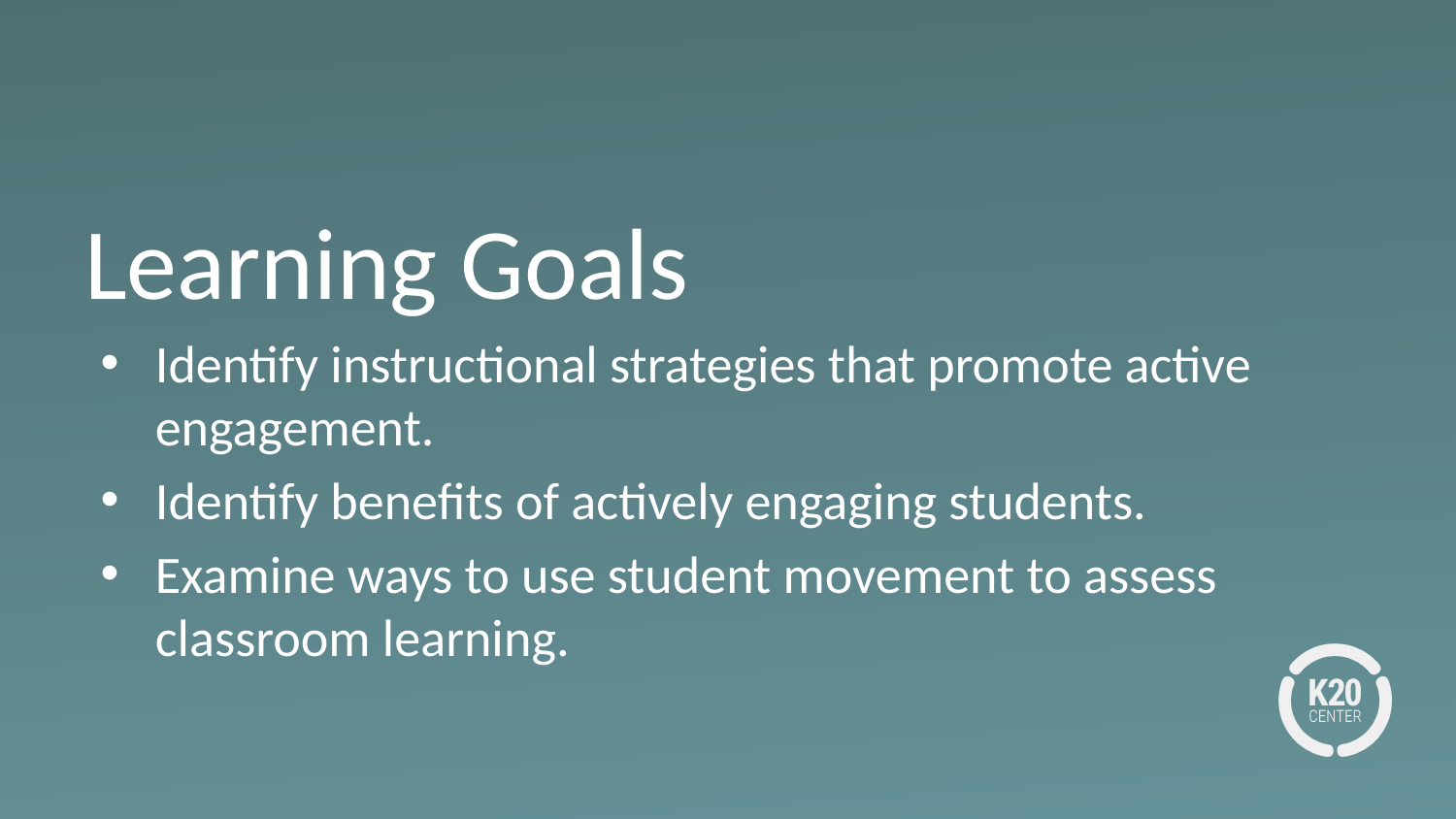

# Learning Goals
Identify instructional strategies that promote active engagement.
Identify benefits of actively engaging students.
Examine ways to use student movement to assess classroom learning.